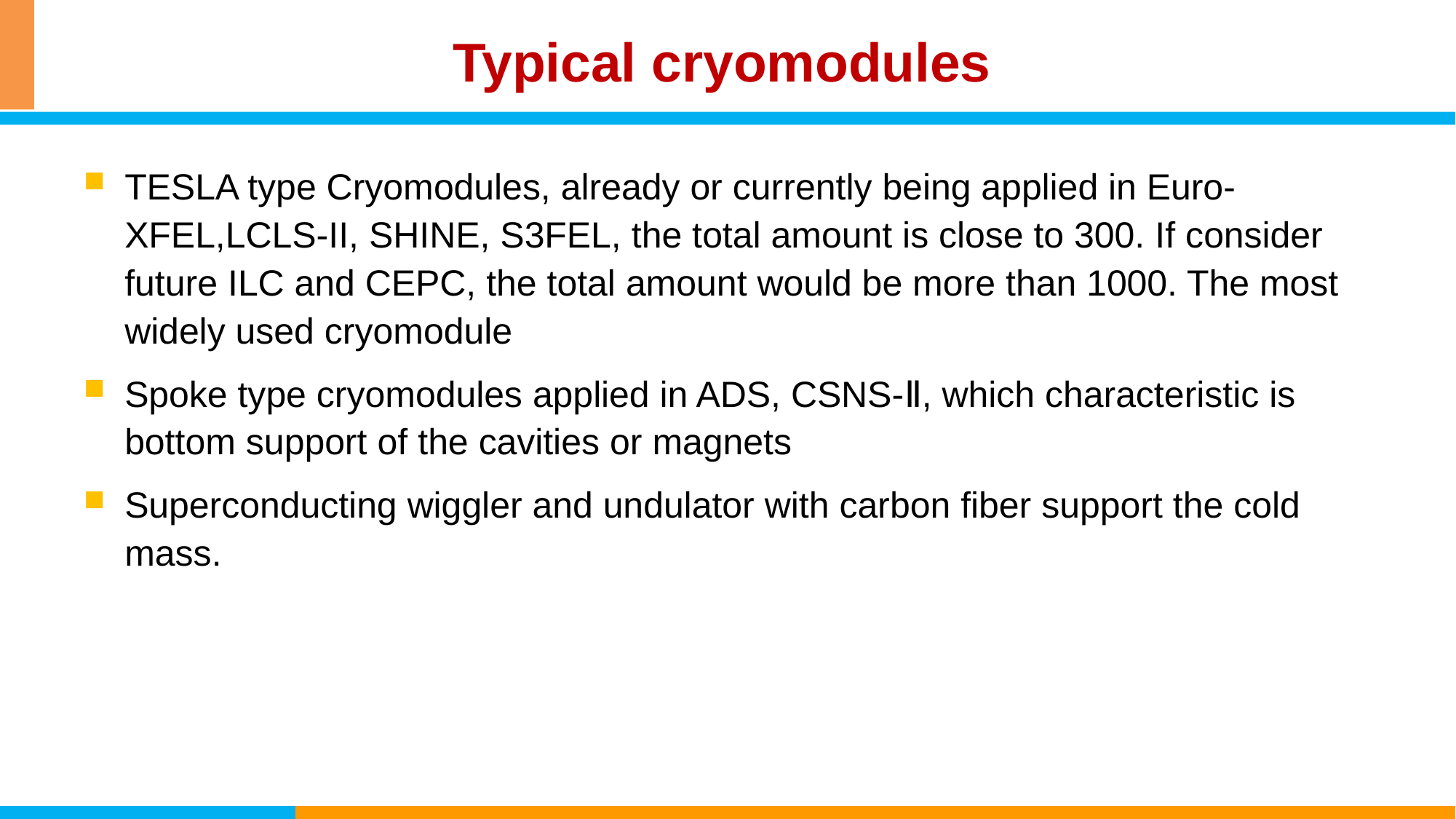

# Typical cryomodules
TESLA type Cryomodules, already or currently being applied in Euro-XFEL,LCLS-II, SHINE, S3FEL, the total amount is close to 300. If consider future ILC and CEPC, the total amount would be more than 1000. The most widely used cryomodule
Spoke type cryomodules applied in ADS, CSNS-Ⅱ, which characteristic is bottom support of the cavities or magnets
Superconducting wiggler and undulator with carbon fiber support the cold mass.